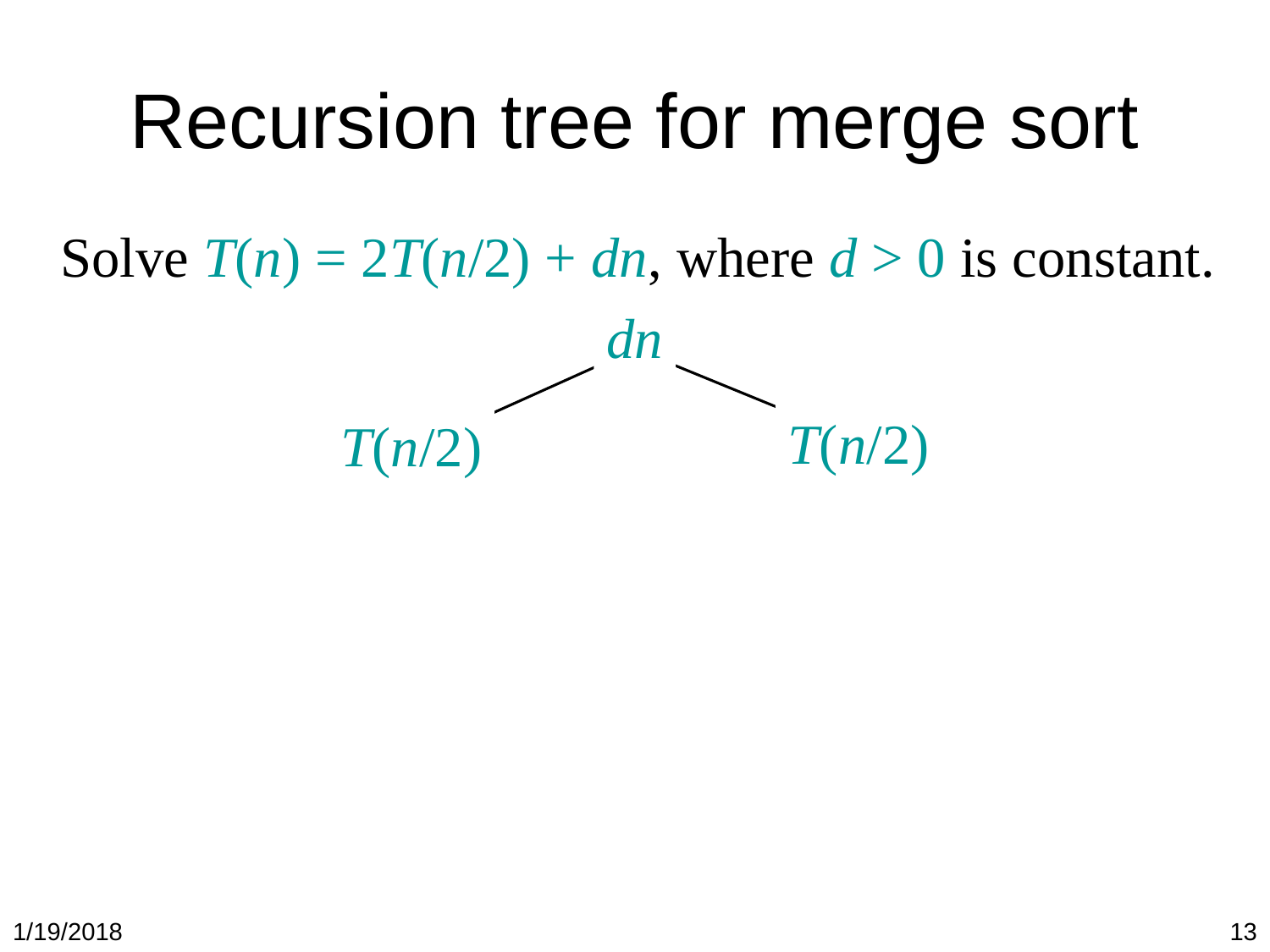

# Recursion tree for merge sort
Solve T(n) = 2T(n/2) + dn, where d > 0 is constant.
dn

T(n/2)
T(n/2)
1/19/2018
13